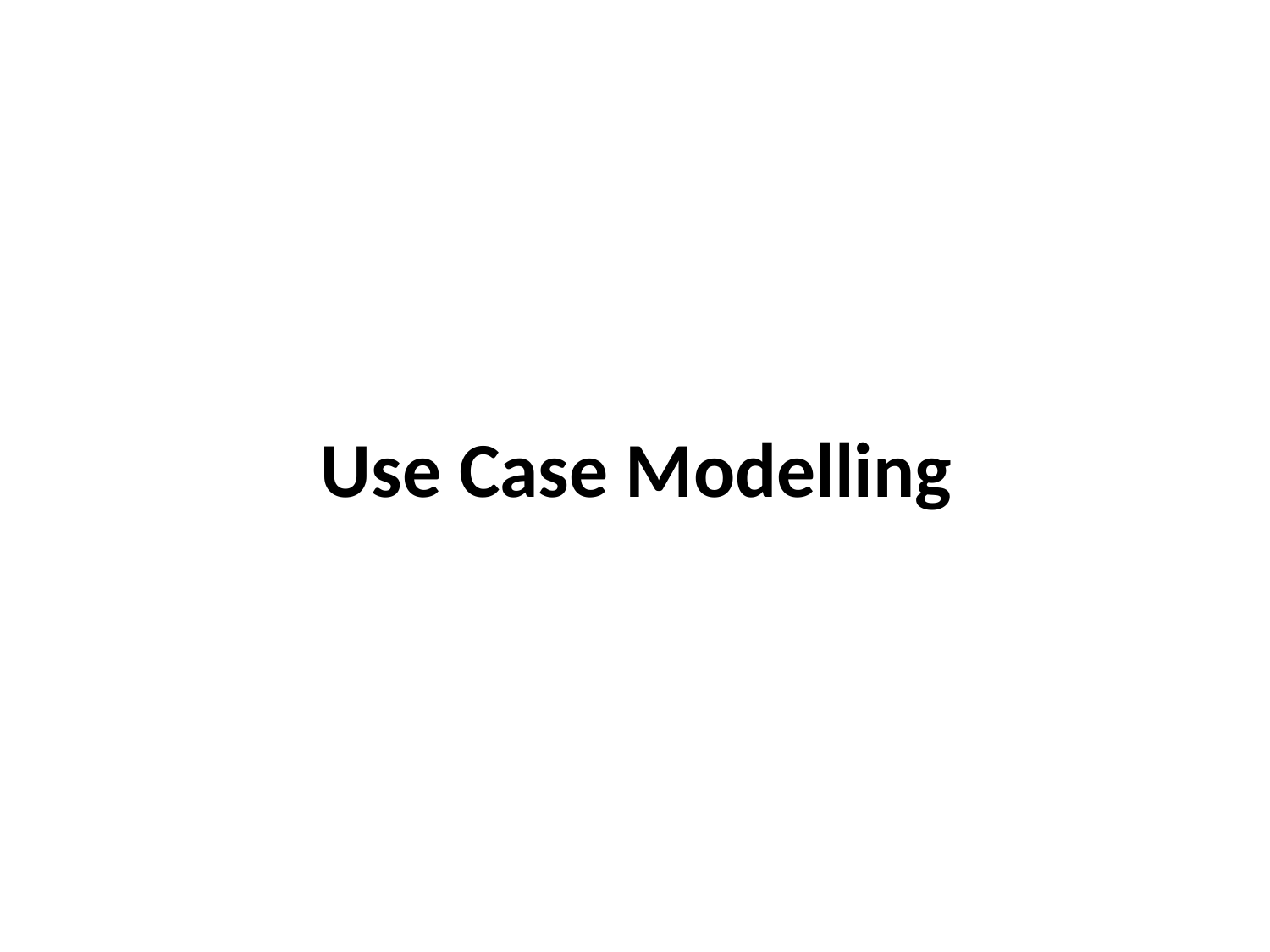

# Use Case Modelling
IL/Best Practice Prg
ITTA-7
20